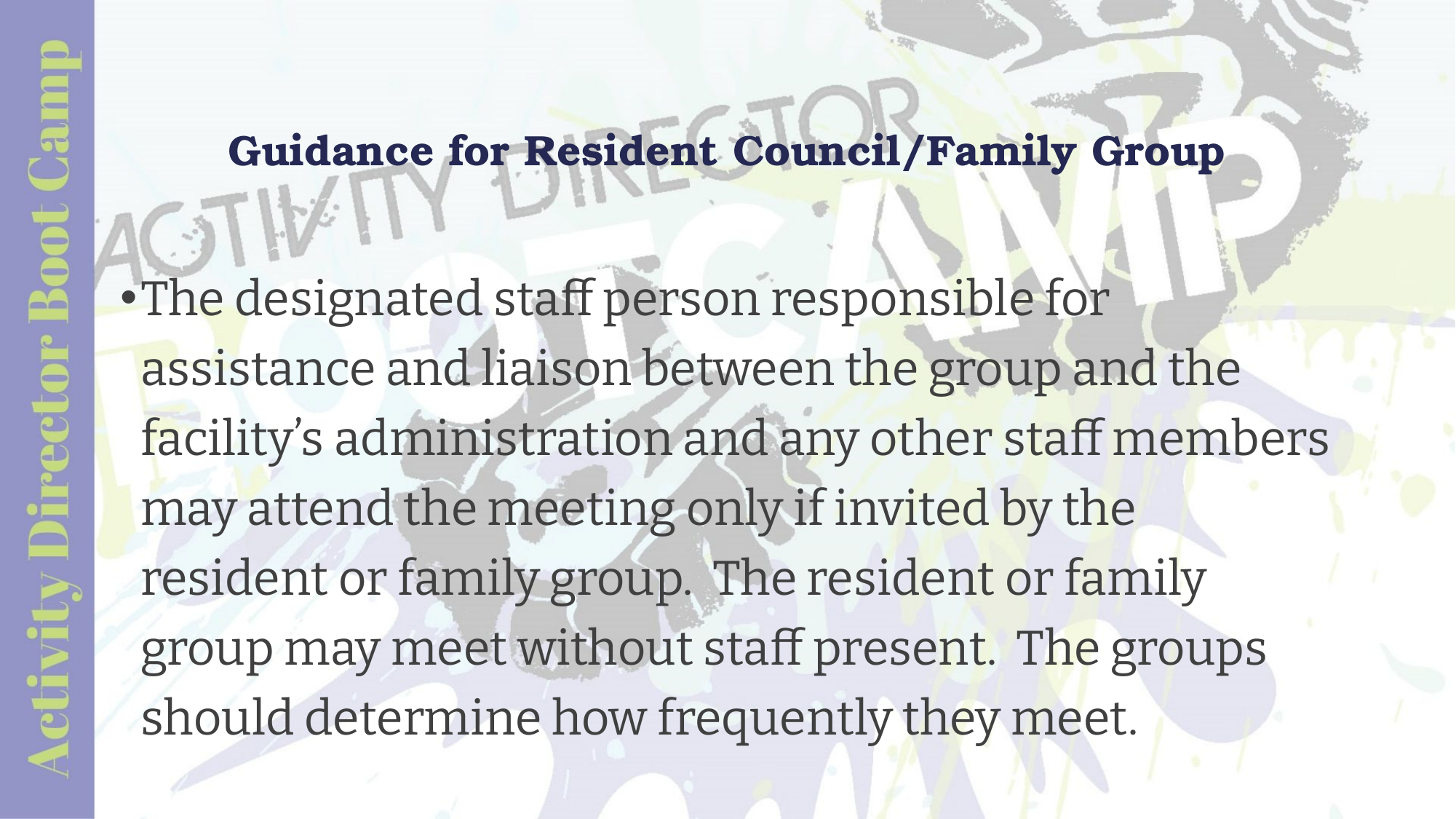

# Guidance for Resident Council/Family Group
The designated staff person responsible for assistance and liaison between the group and the facility’s administration and any other staff members may attend the meeting only if invited by the resident or family group.  The resident or family group may meet without staff present.  The groups should determine how frequently they meet.